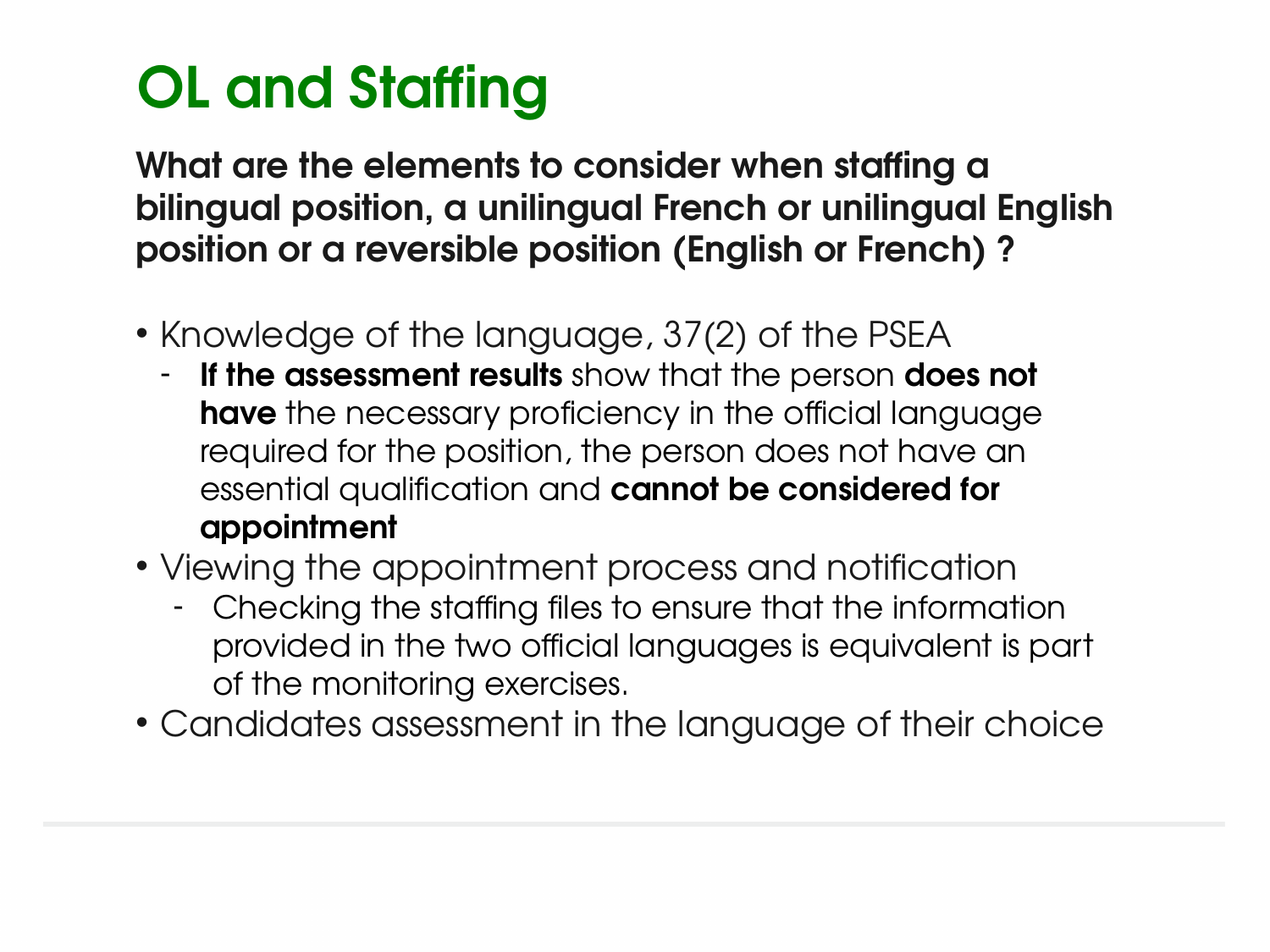

# OL and Staffing
What are the elements to consider when staffing a bilingual position, a unilingual French or unilingual English position or a reversible position (English or French) ?

Knowledge of the language, 37(2) of the PSEA
If the assessment results show that the person does not have the necessary proficiency in the official language required for the position, the person does not have an essential qualification and cannot be considered for appointment
Viewing the appointment process and notification
Checking the staffing files to ensure that the information provided in the two official languages is equivalent is part of the monitoring exercises.
Candidates assessment in the language of their choice